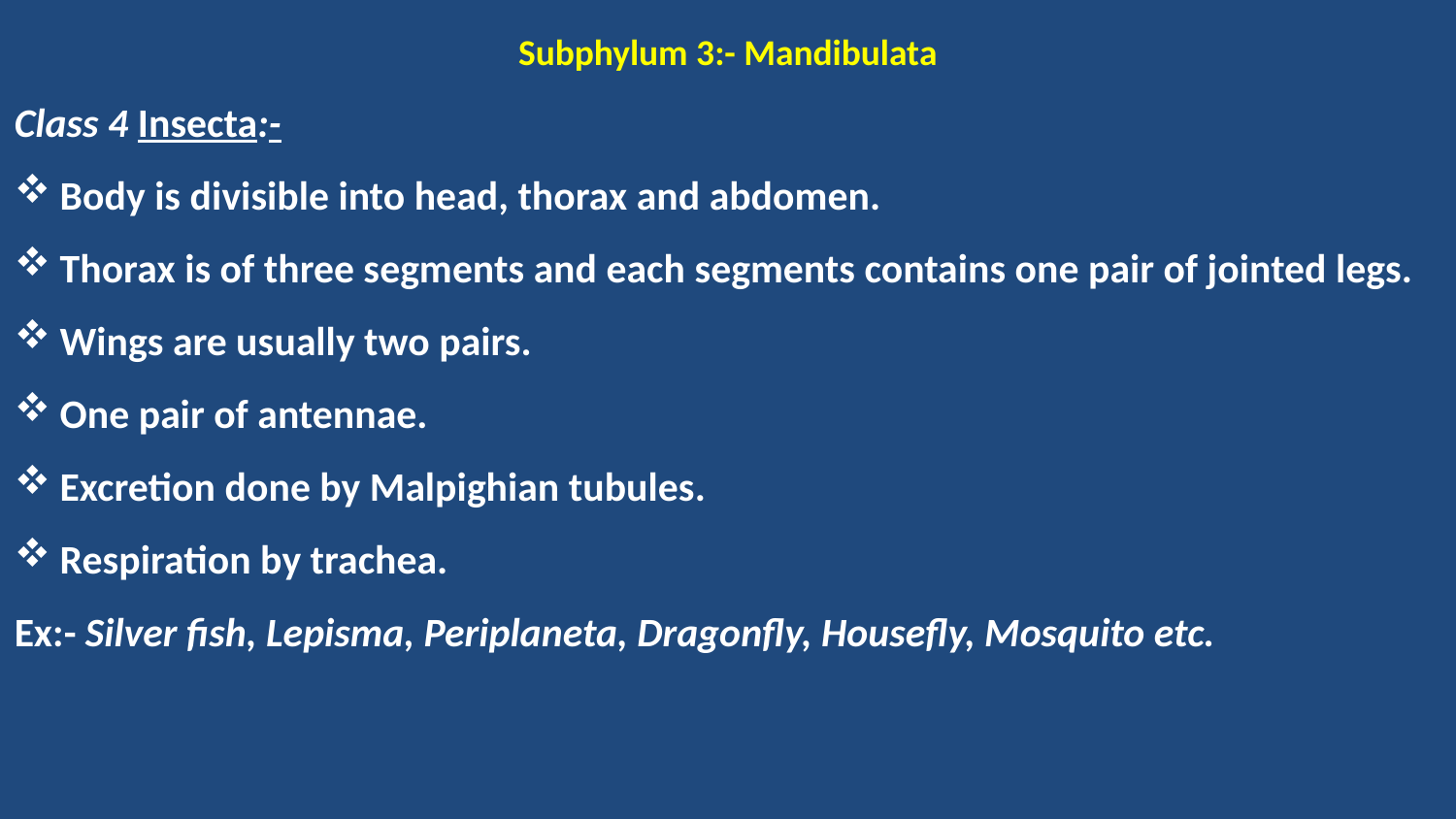

Subphylum 3:- Mandibulata
Class 4 Insecta:-
Body is divisible into head, thorax and abdomen.
Thorax is of three segments and each segments contains one pair of jointed legs.
Wings are usually two pairs.
One pair of antennae.
Excretion done by Malpighian tubules.
Respiration by trachea.
Ex:- Silver fish, Lepisma, Periplaneta, Dragonfly, Housefly, Mosquito etc.